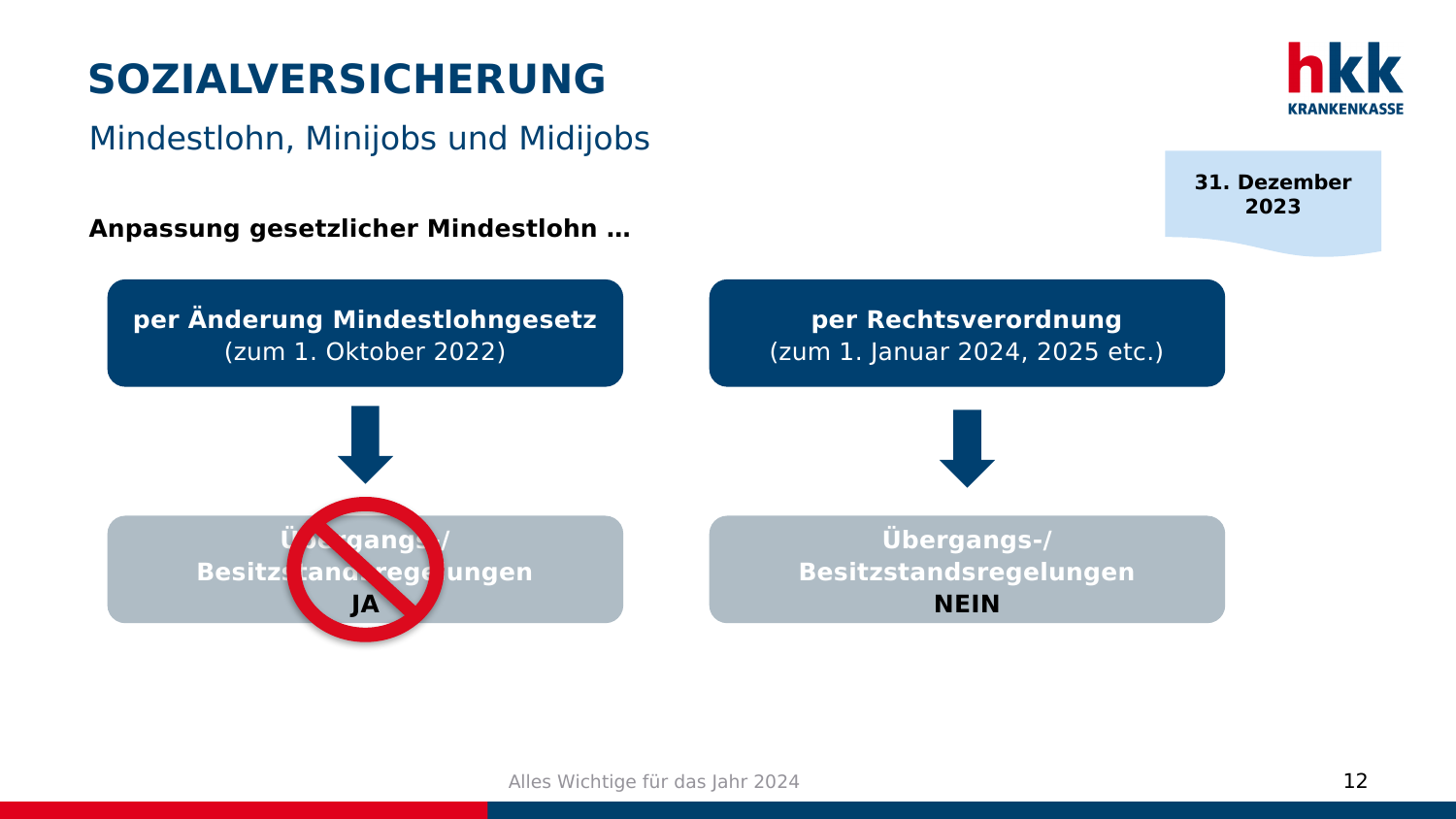

# SOZIALVERSICHERUNG
Mindestlohn, Minijobs und Midijobs
31. Dezember 2023

Anpassung gesetzlicher Mindestlohn …
per Änderung Mindestlohngesetz
(zum 1. Oktober 2022)
Übergangs-/ Besitzstandsregelungen
JA

per Rechtsverordnung
(zum 1. Januar 2024, 2025 etc.)
Übergangs-/ Besitzstandsregelungen
NEIN

Alles Wichtige für das Jahr 2024
12